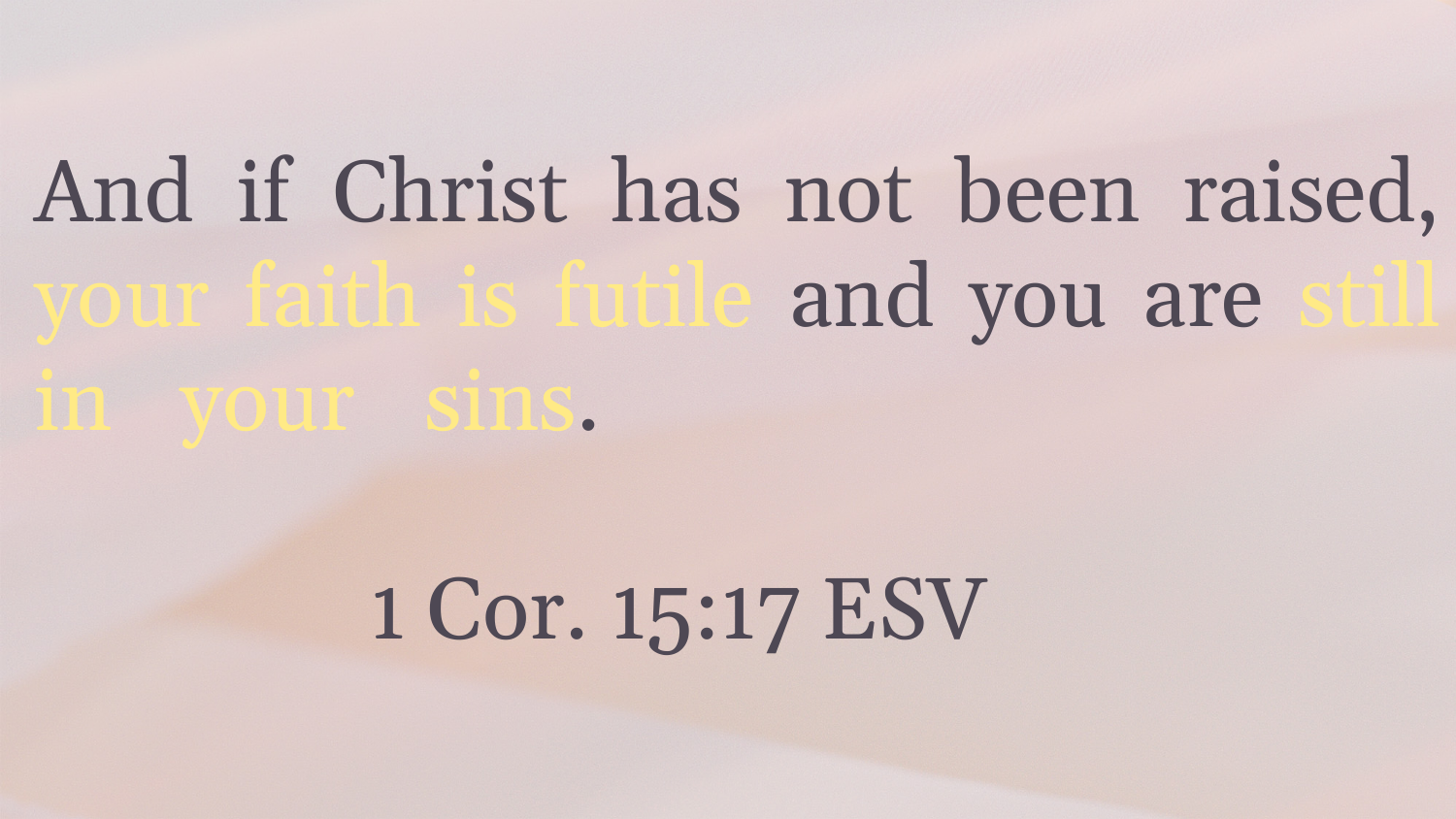

And if Christ has not been raised, your faith is futile and you are still in your sins.															                     1 Cor. 15:17 ESV